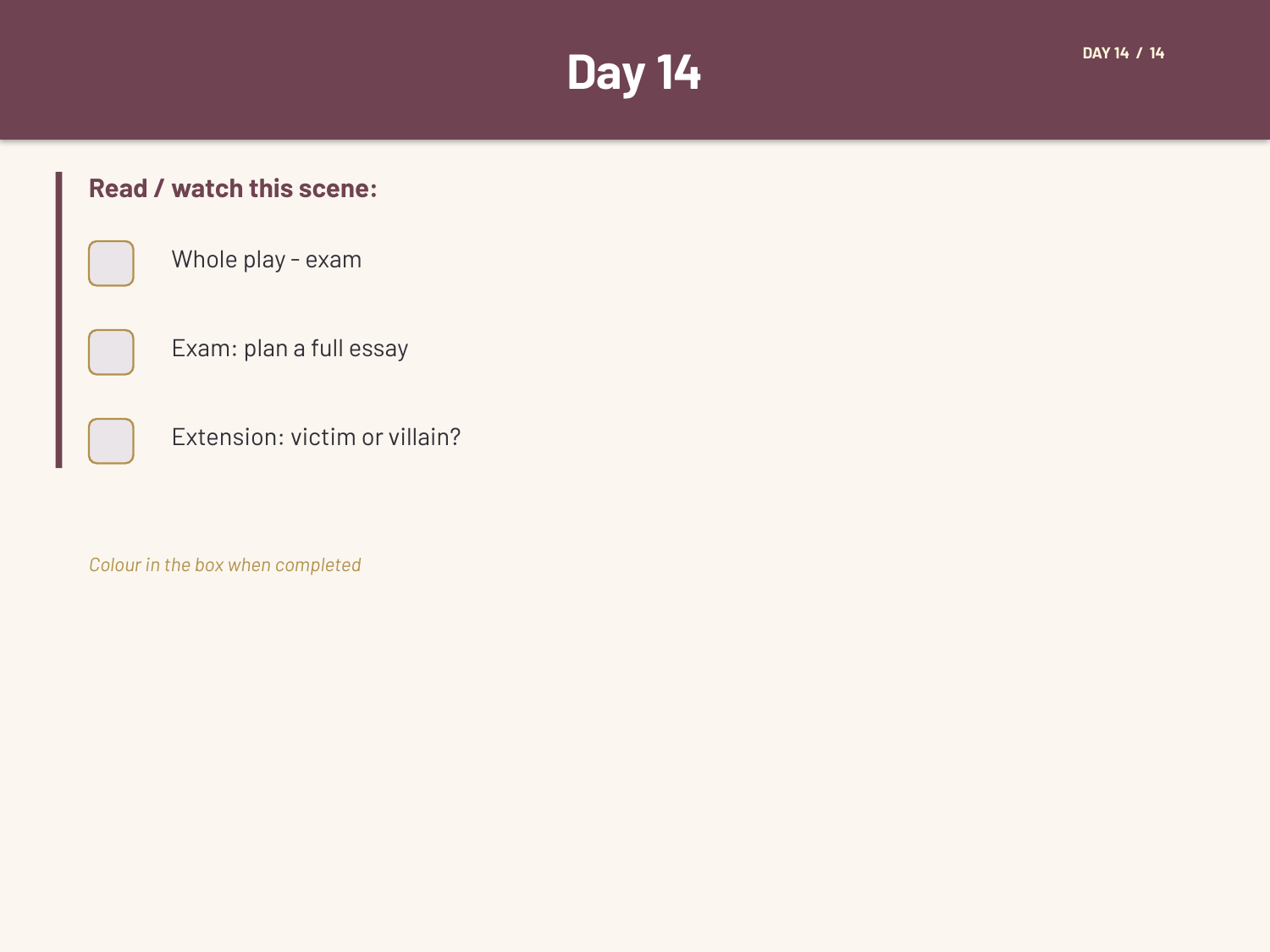

Day 14
DAY 14  /  14
Read / watch this scene:

Whole play - exam

Exam: plan a full essay

Extension: victim or villain?

Colour in the box when completed